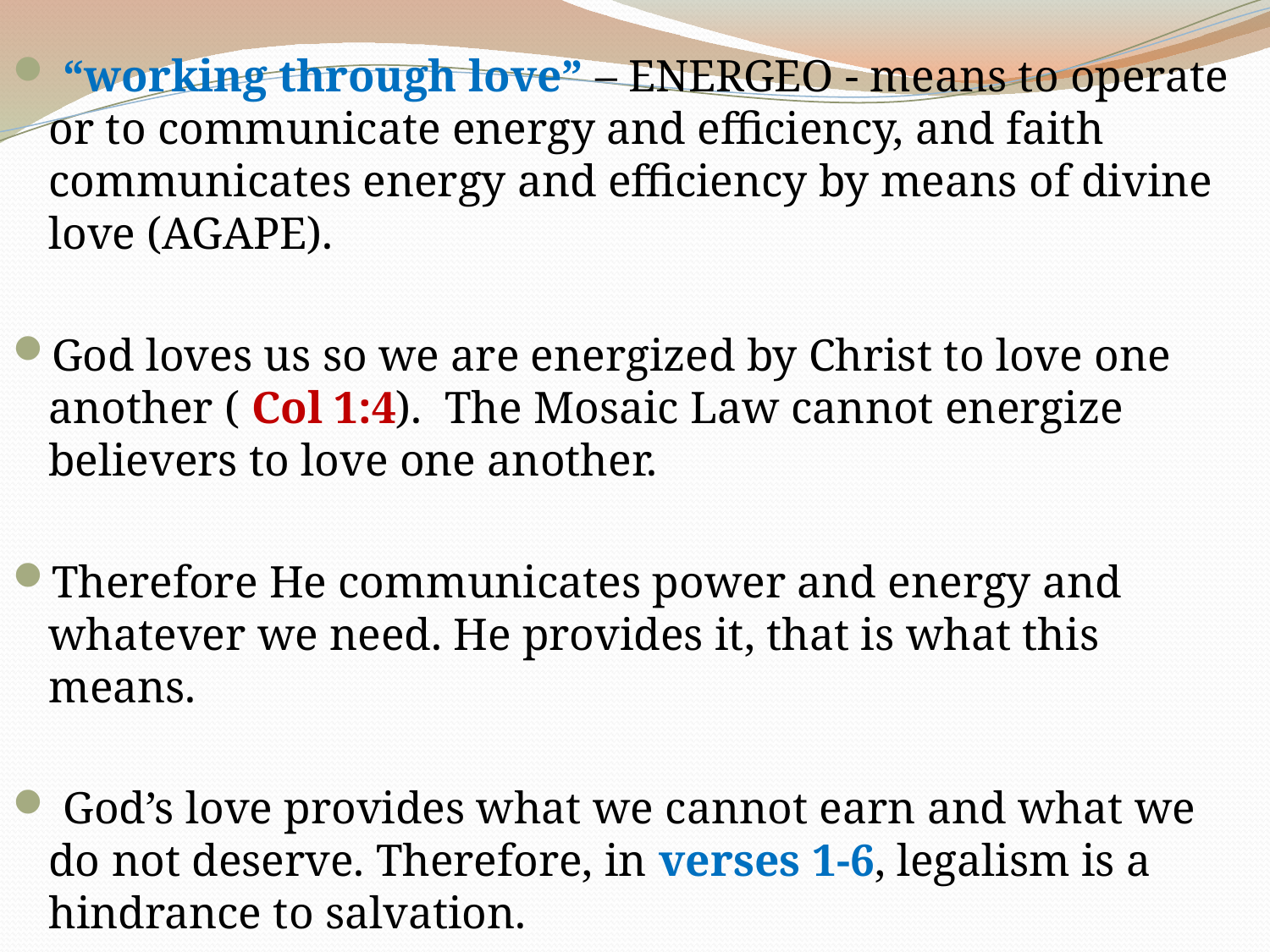

“working through love” – ENERGEO - means to operate or to communicate energy and efficiency, and faith communicates energy and efficiency by means of divine love (AGAPE).

God loves us so we are energized by Christ to love one another ( Col 1:4).  The Mosaic Law cannot energize believers to love one another.

Therefore He communicates power and energy and whatever we need. He provides it, that is what this means.

 God’s love provides what we cannot earn and what we do not deserve. Therefore, in verses 1-6, legalism is a hindrance to salvation.